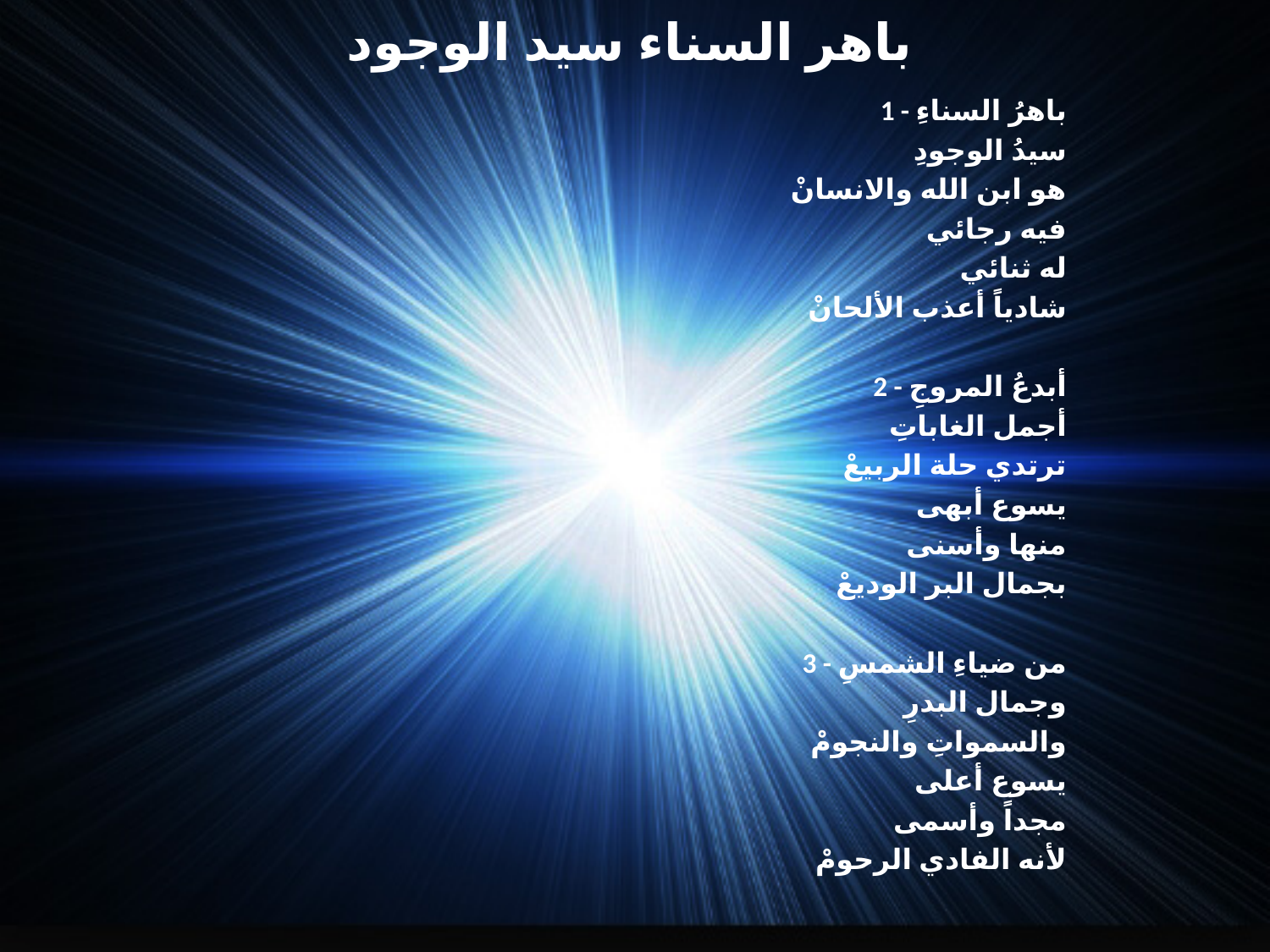

# باهر السناء سيد الوجود
1 - باهرُ السناءِ
سيدُ الوجودِ
هو ابن الله والانسانْ
فيه رجائي
له ثنائي
شادياً أعذب الألحانْ

2 - أبدعُ المروجِ
أجمل الغاباتِ
ترتدي حلة الربيعْ
يسوع أبهى
منها وأسنى
بجمال البر الوديعْ

3 - من ضياءِ الشمسِ
وجمال البدرِ
والسمواتِ والنجومْ
يسوع أعلى
مجداً وأسمى
لأنه الفادي الرحومْ